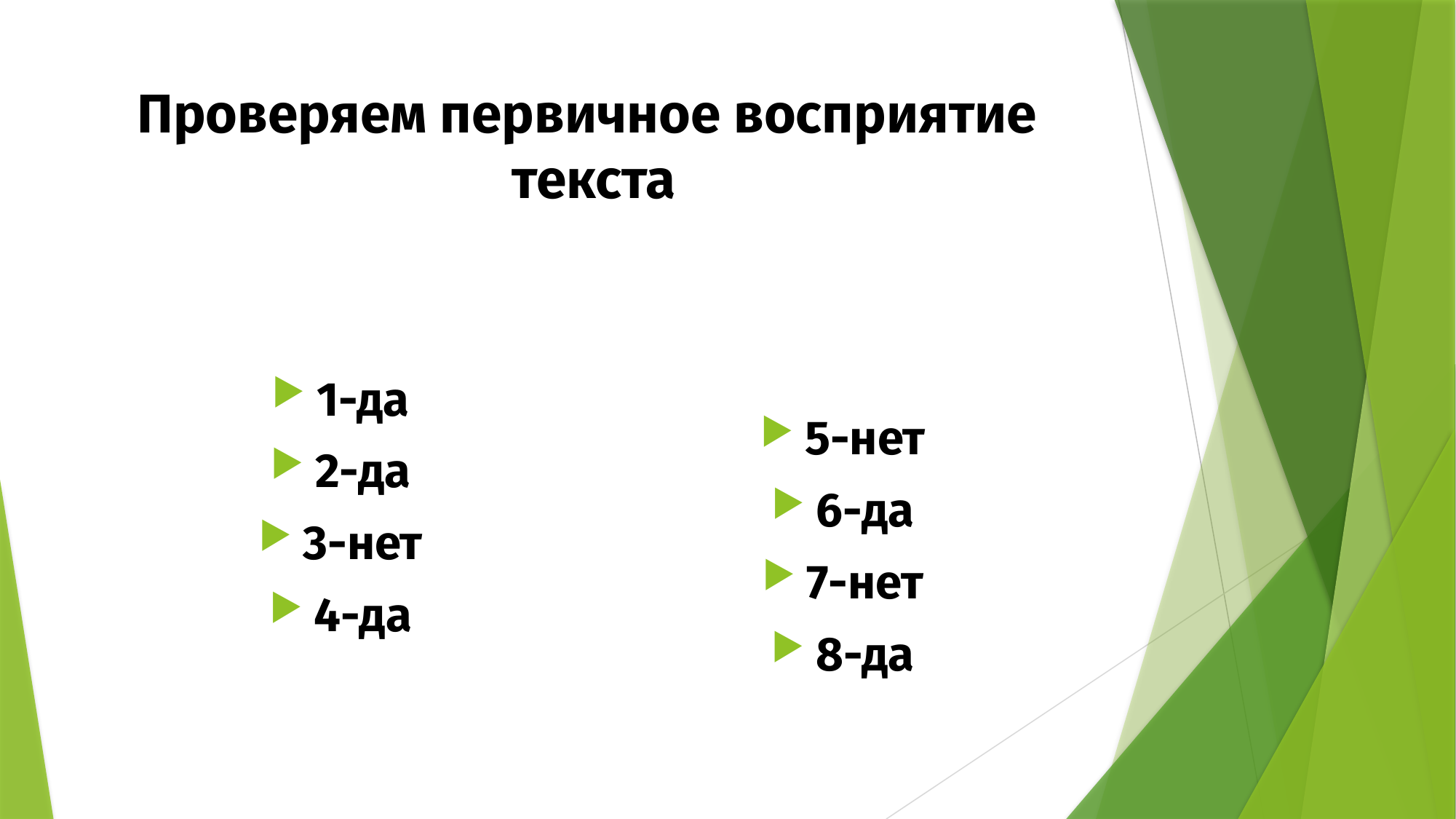

# Проверяем первичное восприятие  текста

1-да
2-да
3-нет
4-да

5-нет
6-да
7-нет
8-да